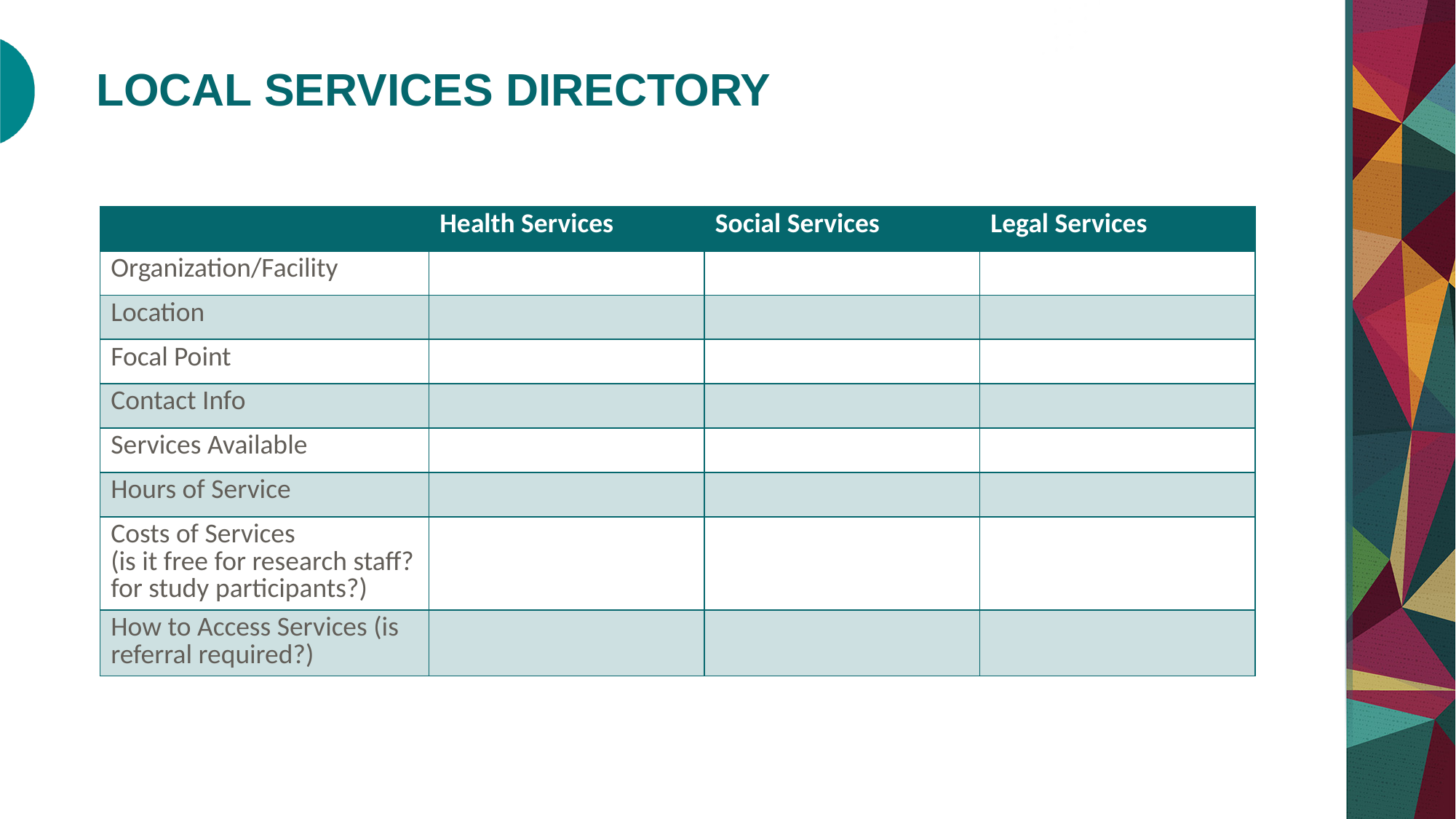

# LOCAL SERVICES DIRECTORY
|  | Health Services | Social Services | Legal Services |
| --- | --- | --- | --- |
| Organization/Facility |  |  |  |
| Location |  |  |  |
| Focal Point |  |  |  |
| Contact Info |  |  |  |
| Services Available |  |  |  |
| Hours of Service |  |  |  |
| Costs of Services (is it free for research staff? for study participants?) |  |  |  |
| How to Access Services (is referral required?) |  |  |  |